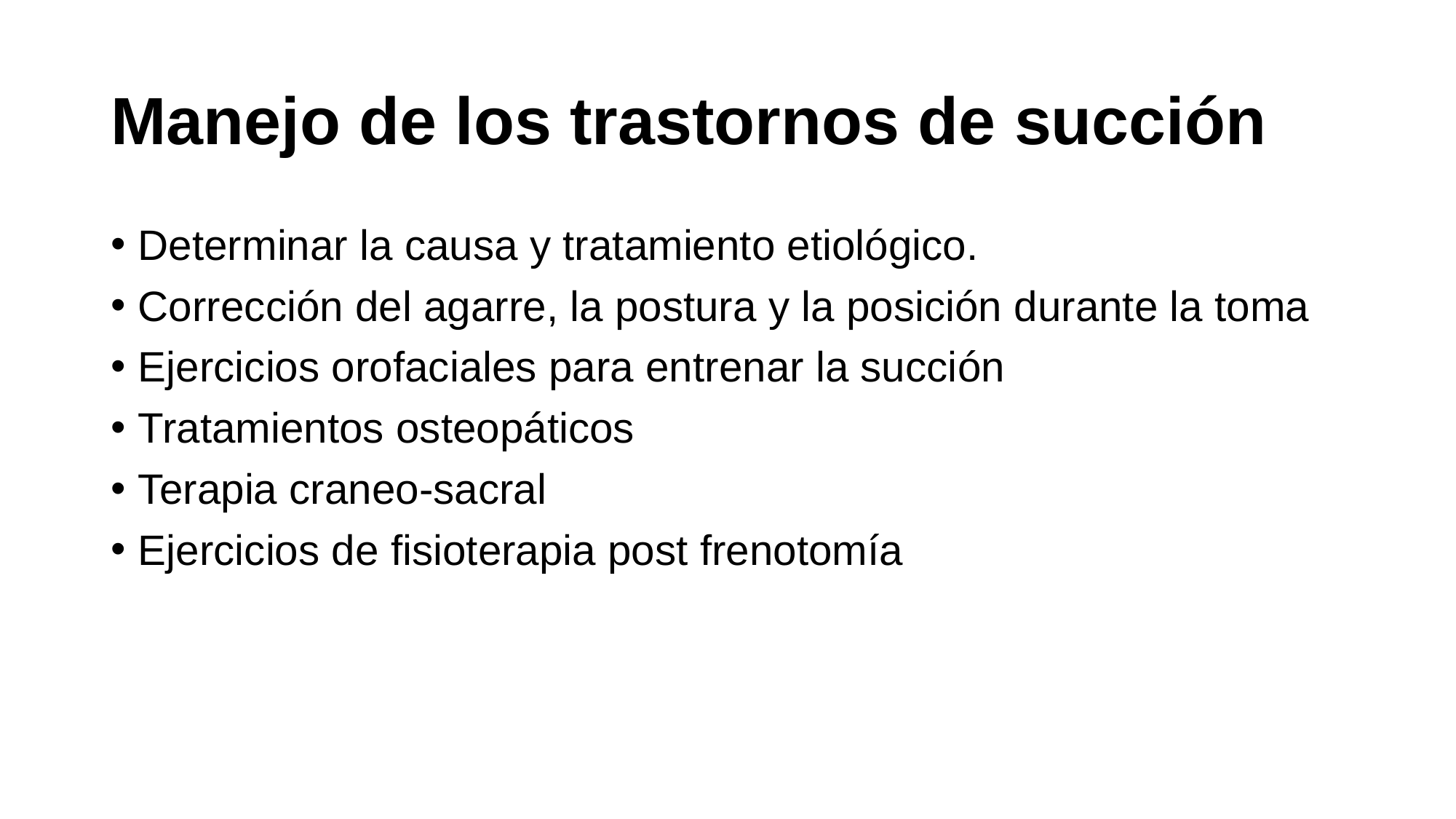

# Manejo de los trastornos de succión
Determinar la causa y tratamiento etiológico.
Corrección del agarre, la postura y la posición durante la toma
Ejercicios orofaciales para entrenar la succión
Tratamientos osteopáticos
Terapia craneo-sacral
Ejercicios de fisioterapia post frenotomía